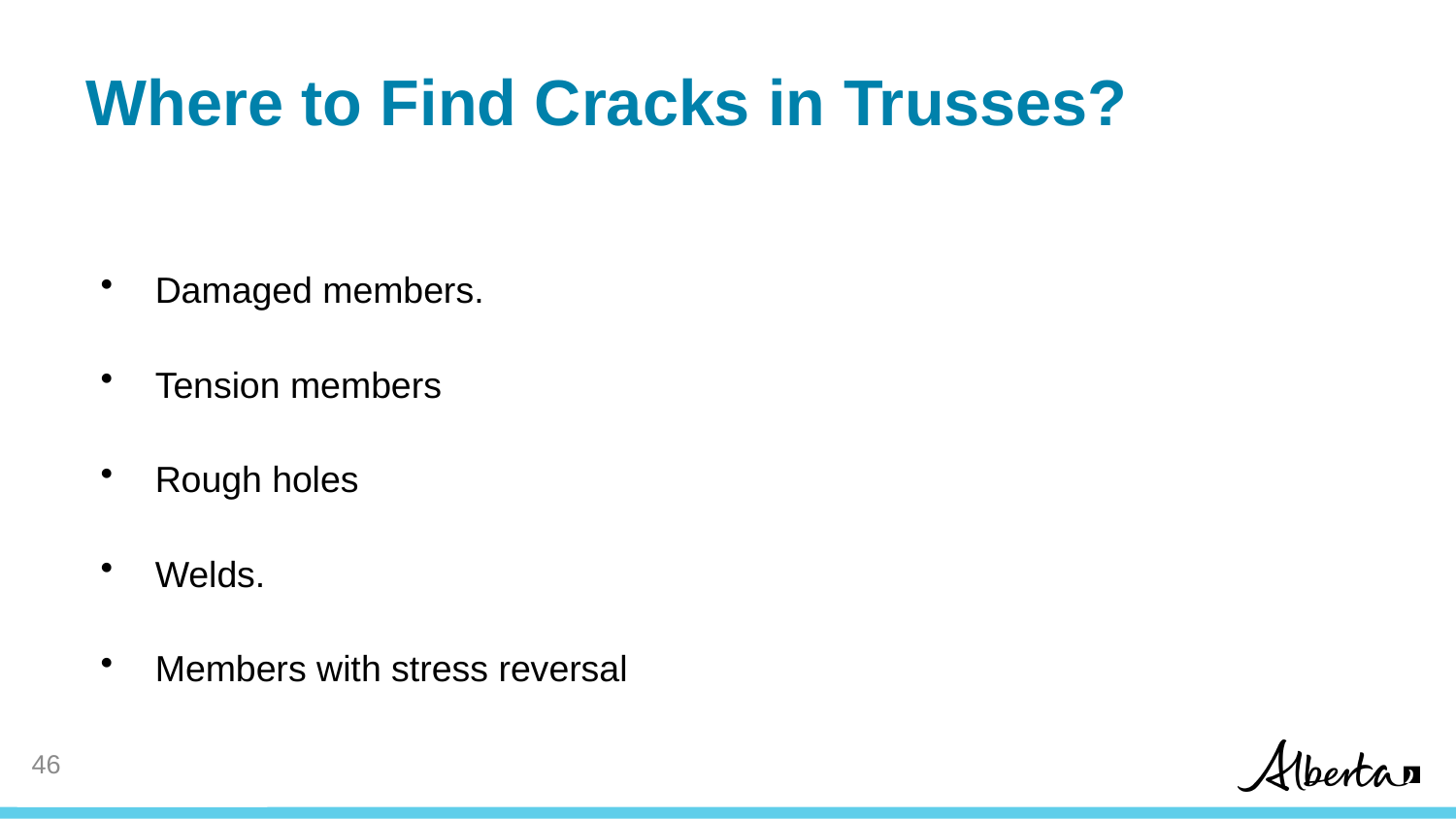

# Where to Find Cracks in Trusses?
Damaged members.
Tension members
Rough holes
Welds.
Members with stress reversal

46